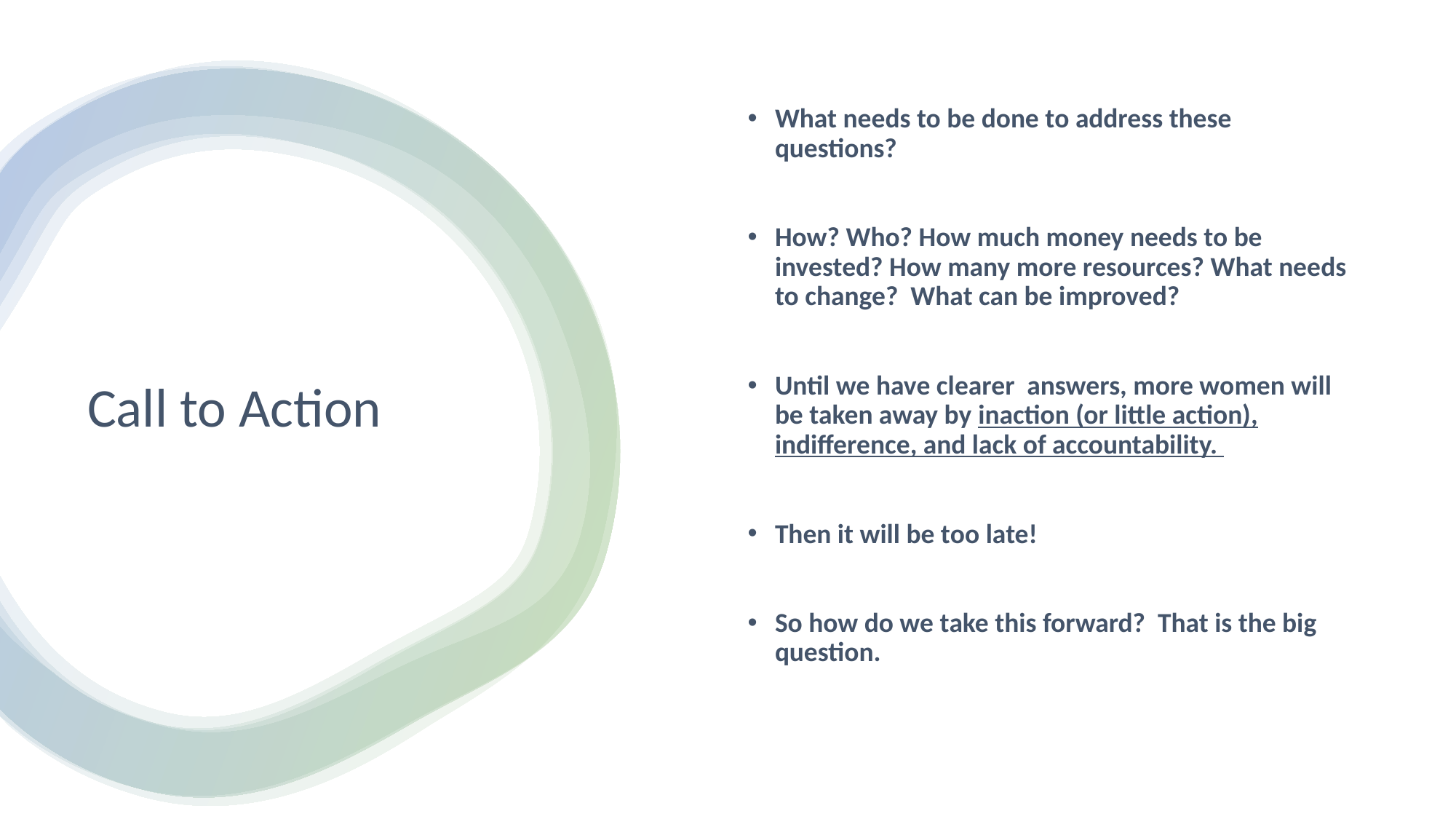

What needs to be done to address these questions?

How? Who? How much money needs to be invested? How many more resources? What needs to change?  What can be improved?

Until we have clearer  answers, more women will be taken away by inaction (or little action), indifference, and lack of accountability.

Then it will be too late!

So how do we take this forward?  That is the big question.

# Call to Action